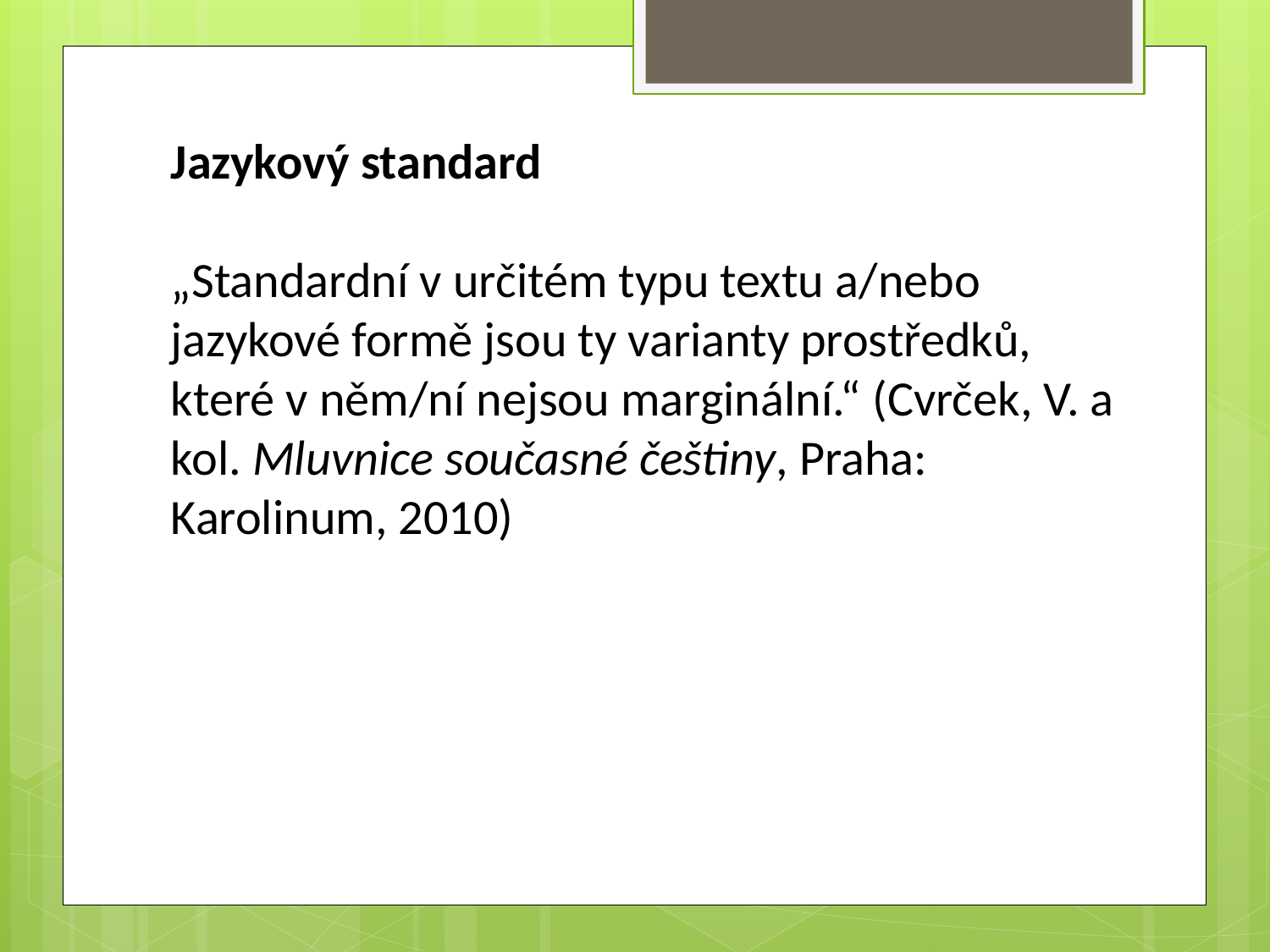

Jazykový standard

„Standardní v určitém typu textu a/nebo jazykové formě jsou ty varianty prostředků, které v něm/ní nejsou marginální.“ (Cvrček, V. a kol. Mluvnice současné češtiny, Praha: Karolinum, 2010)